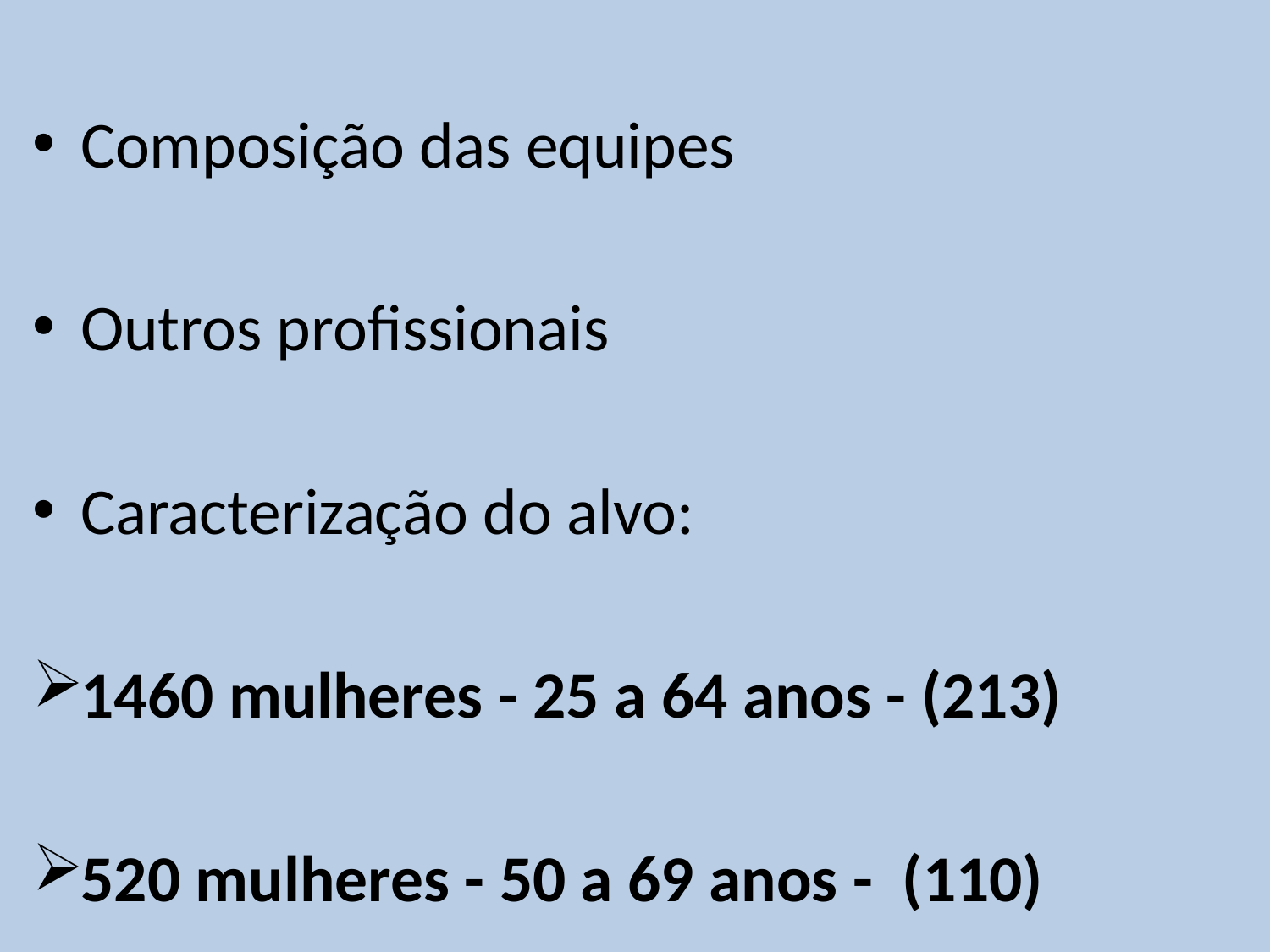

Composição das equipes

Outros profissionais

Caracterização do alvo:

1460 mulheres - 25 a 64 anos - (213)

520 mulheres - 50 a 69 anos -  (110)